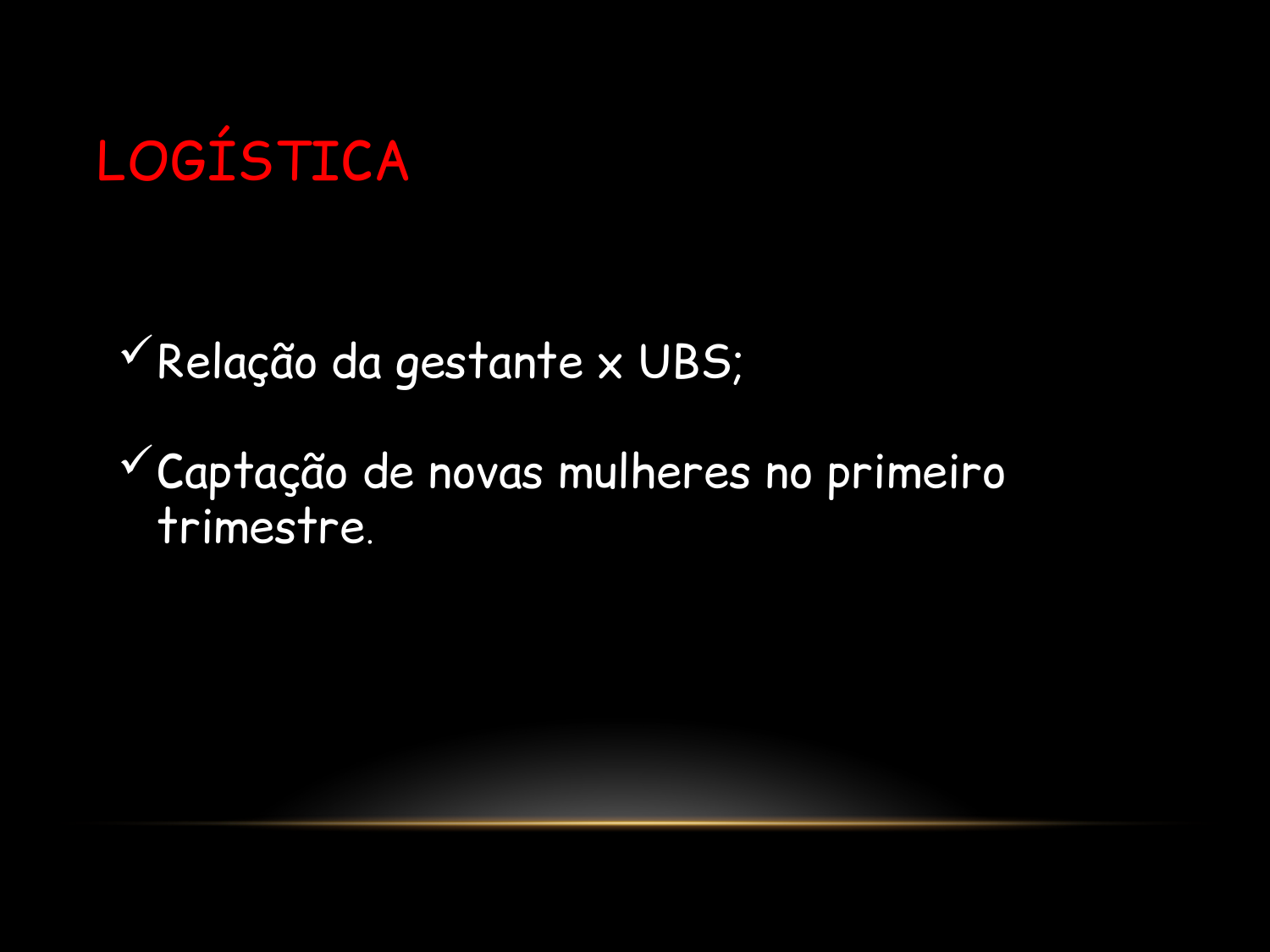

# Logística
Relação da gestante x UBS;

Captação de novas mulheres no primeiro trimestre.